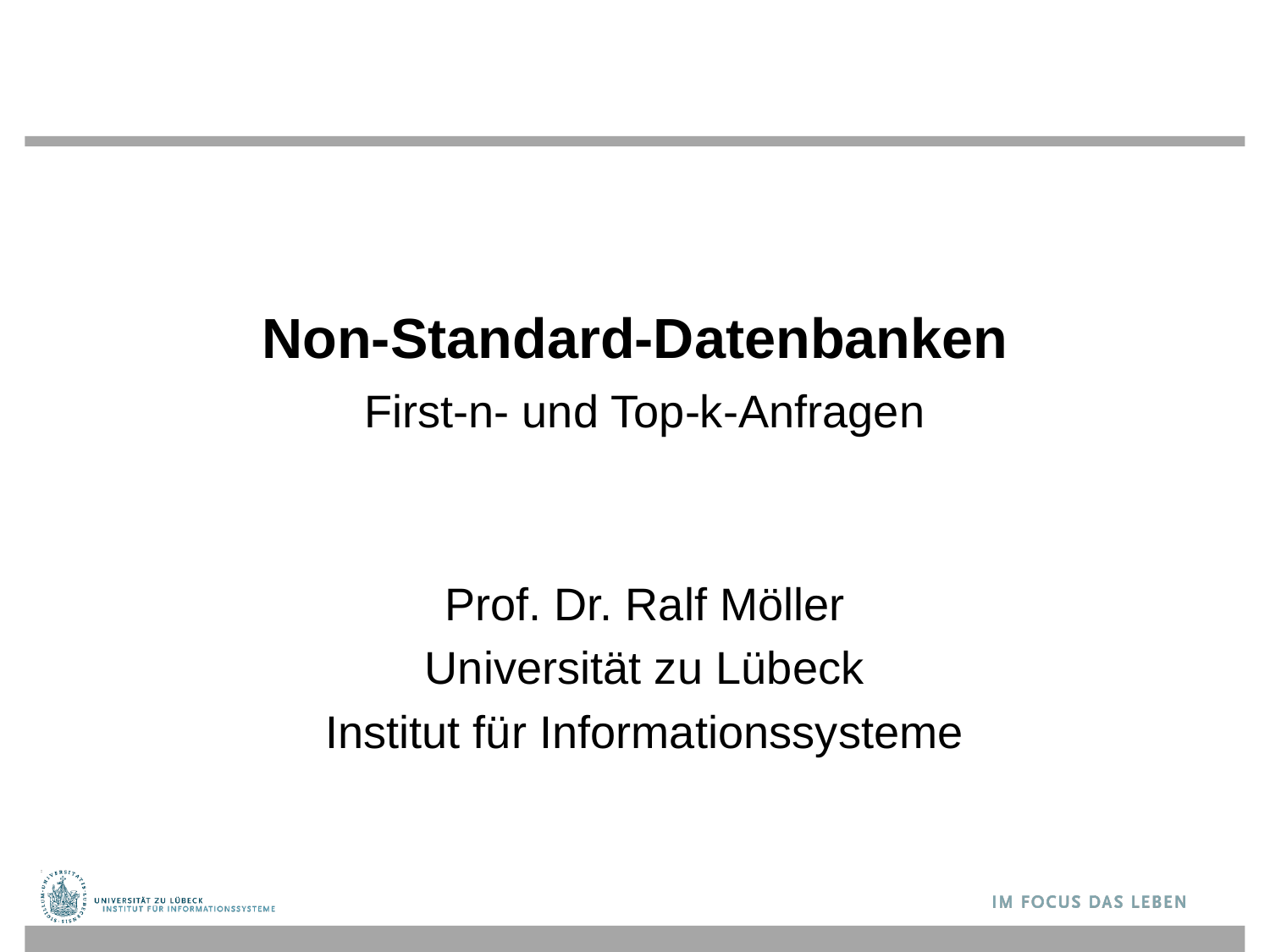

# Non-Standard-Datenbanken
First-n- und Top-k-Anfragen

Prof. Dr. Ralf Möller
Universität zu Lübeck
Institut für Informationssysteme